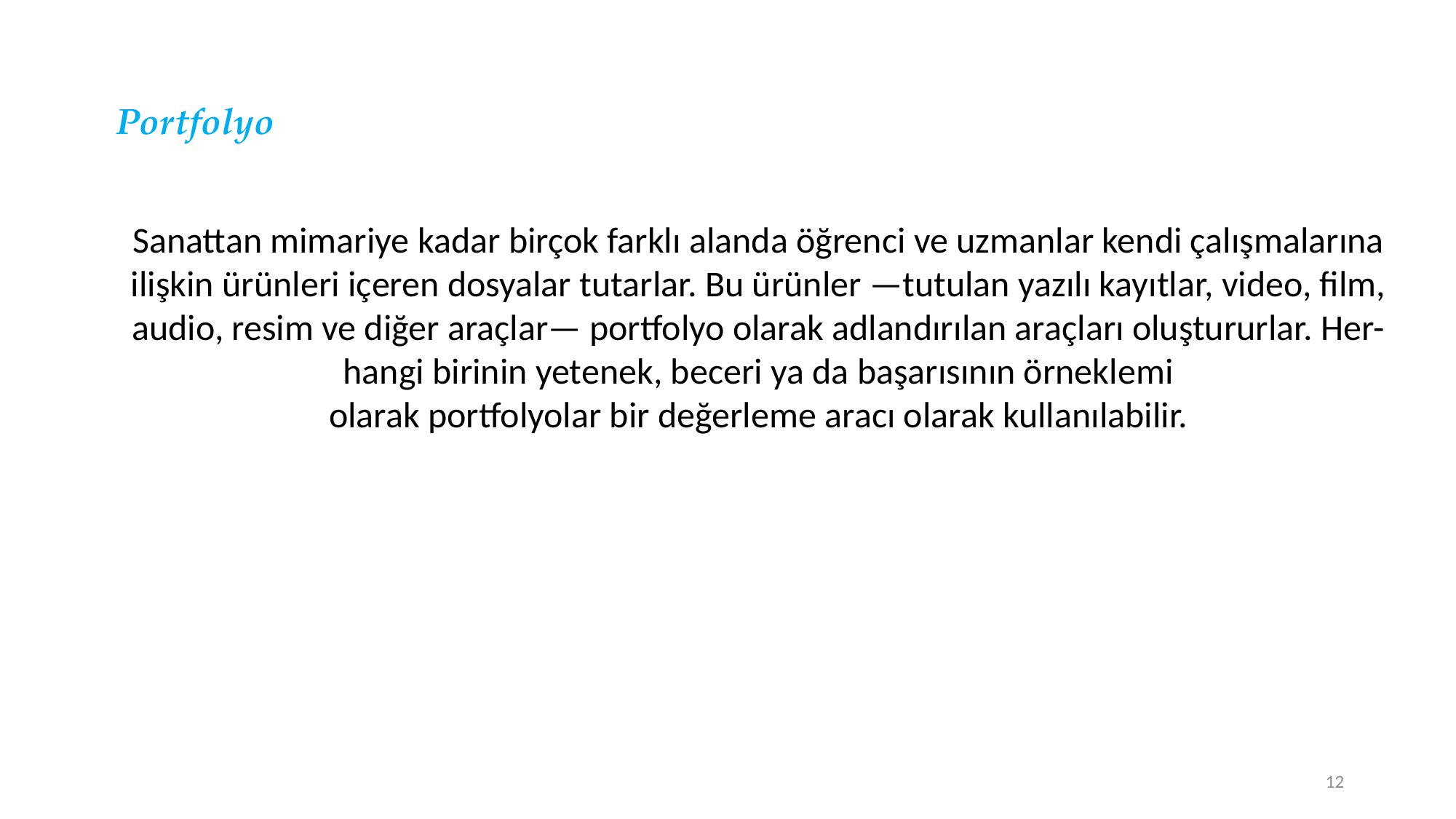

Portfolyo
Sanattan mimariye kadar birçok farklı alanda öğrenci ve uzmanlar kendi çalışmalarına
ilişkin ürünleri içeren dosyalar tutarlar. Bu ürünler —tutulan yazılı kayıtlar, video, film, audio, resim ve diğer araçlar— portfolyo olarak adlandırılan araçları oluştururlar. Her- hangi birinin yetenek, beceri ya da başarısının örneklemi
olarak portfolyolar bir değerleme aracı olarak kullanılabilir.
12